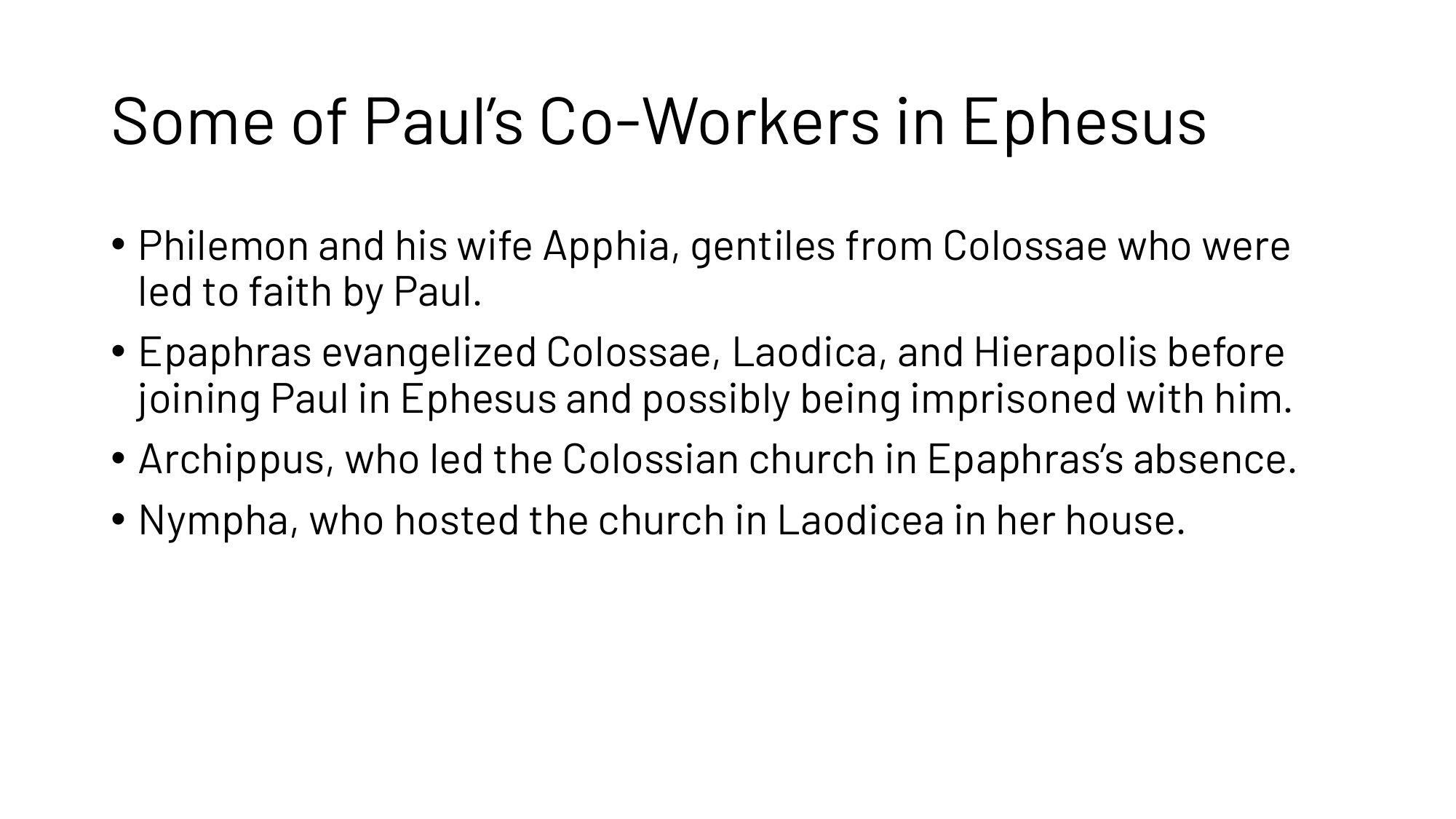

# Some of Paul’s Co-Workers in Ephesus
Philemon and his wife Apphia, gentiles from Colossae who were led to faith by Paul.
Epaphras evangelized Colossae, Laodica, and Hierapolis before joining Paul in Ephesus and possibly being imprisoned with him.
Archippus, who led the Colossian church in Epaphras’s absence.
Nympha, who hosted the church in Laodicea in her house.